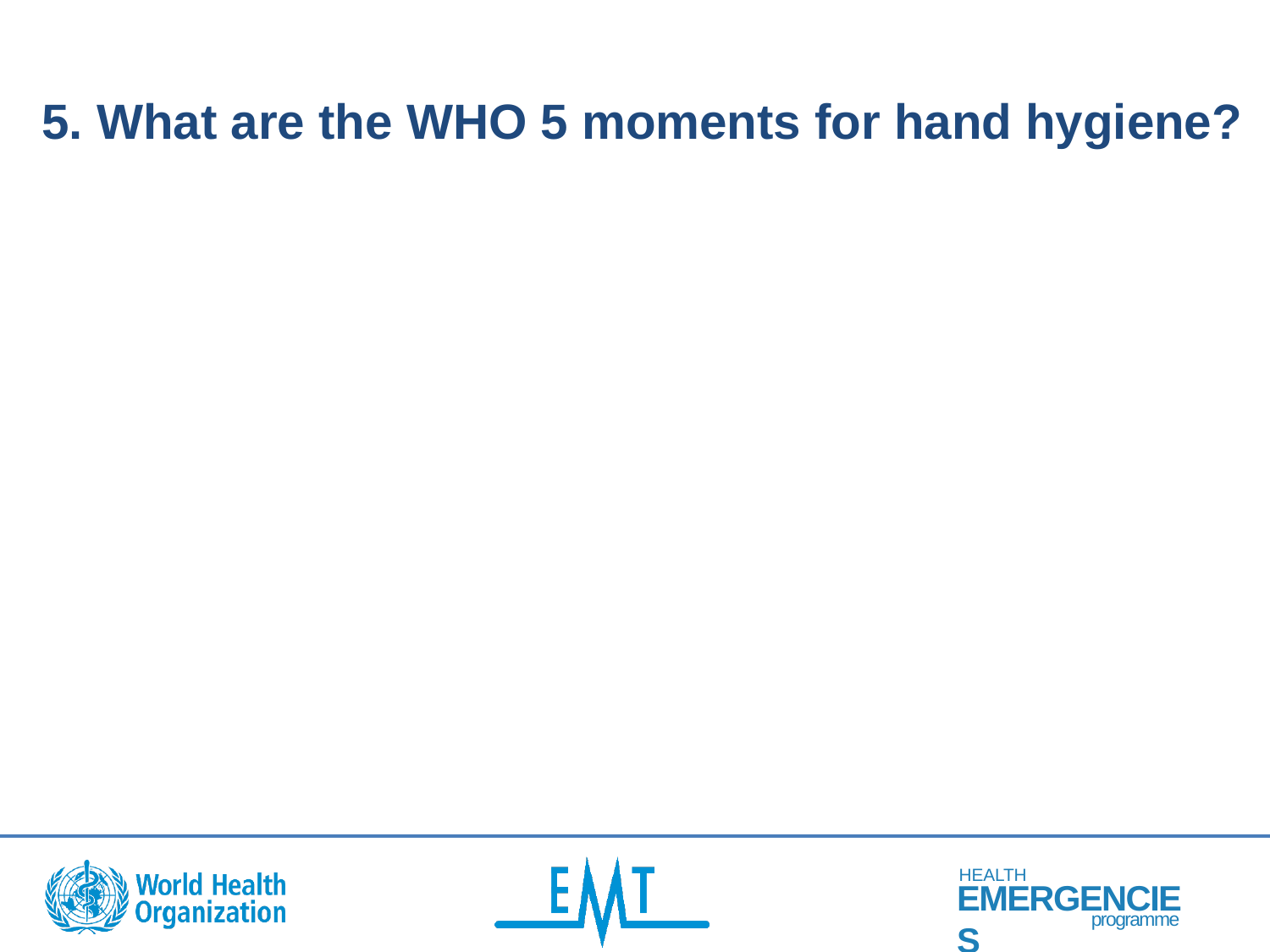

5. What are the WHO 5 moments for hand hygiene?